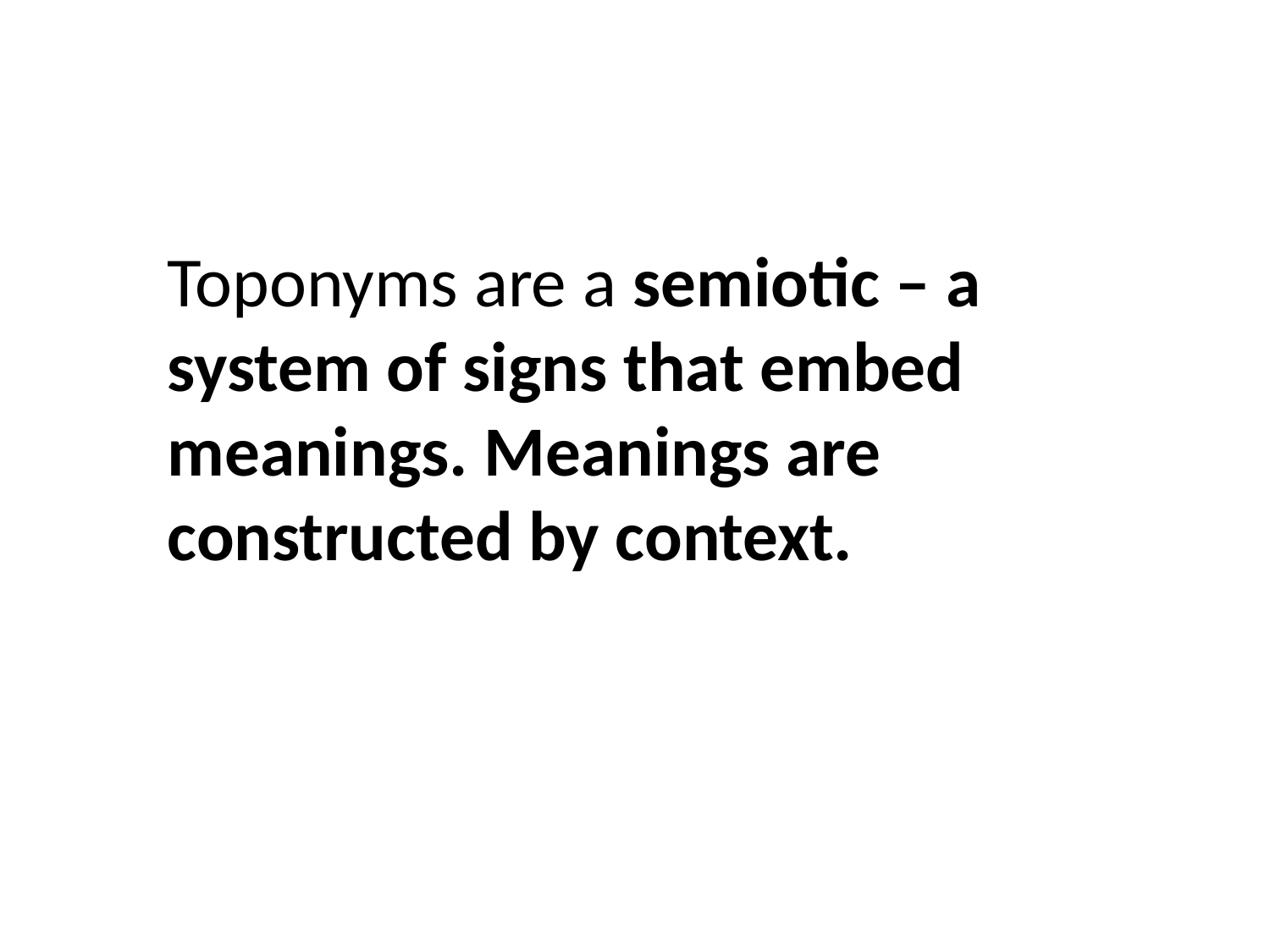

Toponyms are a semiotic – a system of signs that embed meanings. Meanings are constructed by context.